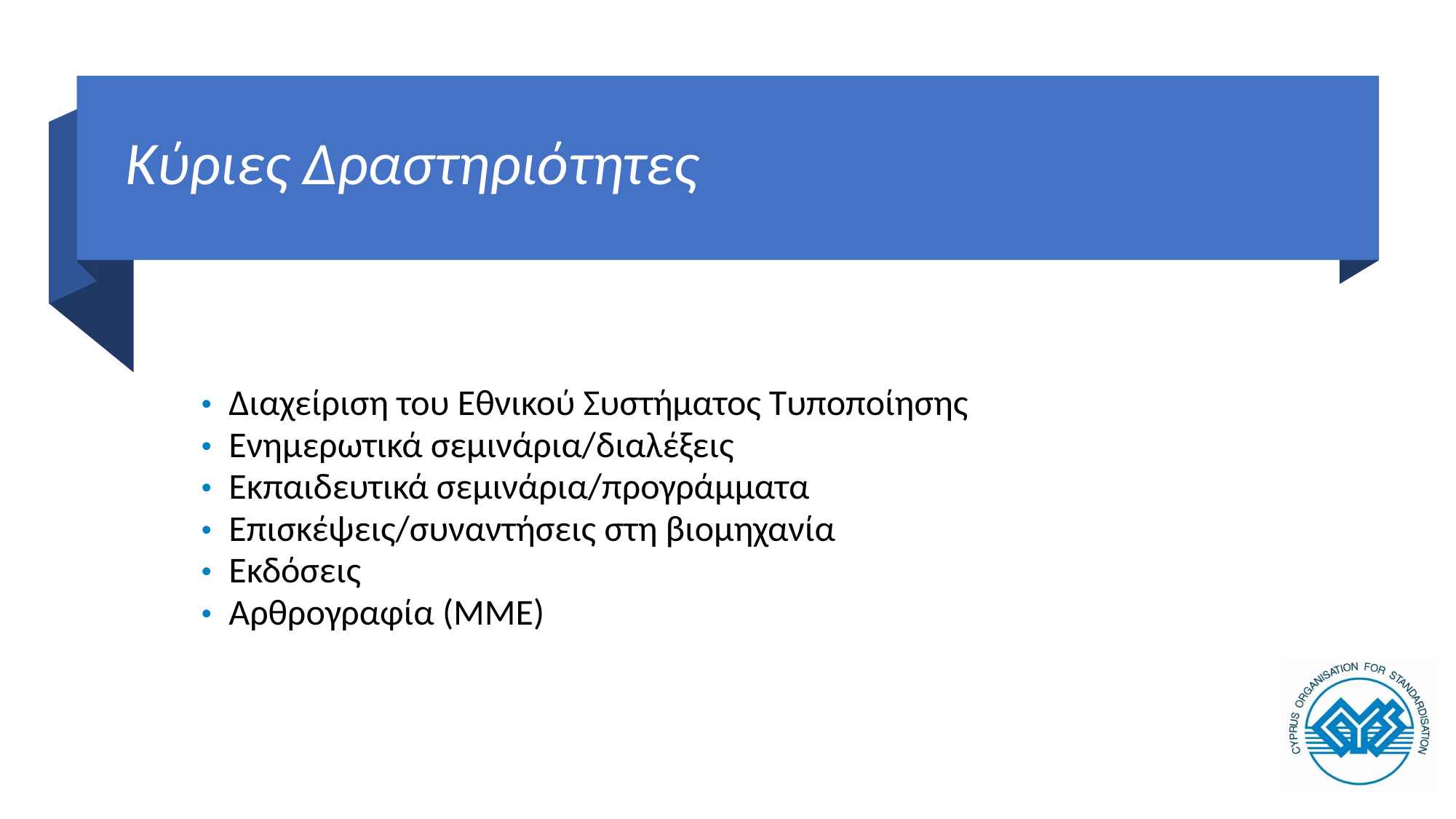

Κύριες Δραστηριότητες

Διαχείριση του Εθνικού Συστήματος Τυποποίησης
Ενημερωτικά σεμινάρια/διαλέξεις
Εκπαιδευτικά σεμινάρια/προγράμματα
Επισκέψεις/συναντήσεις στη βιομηχανία
Εκδόσεις
Αρθρογραφία (ΜΜΕ)